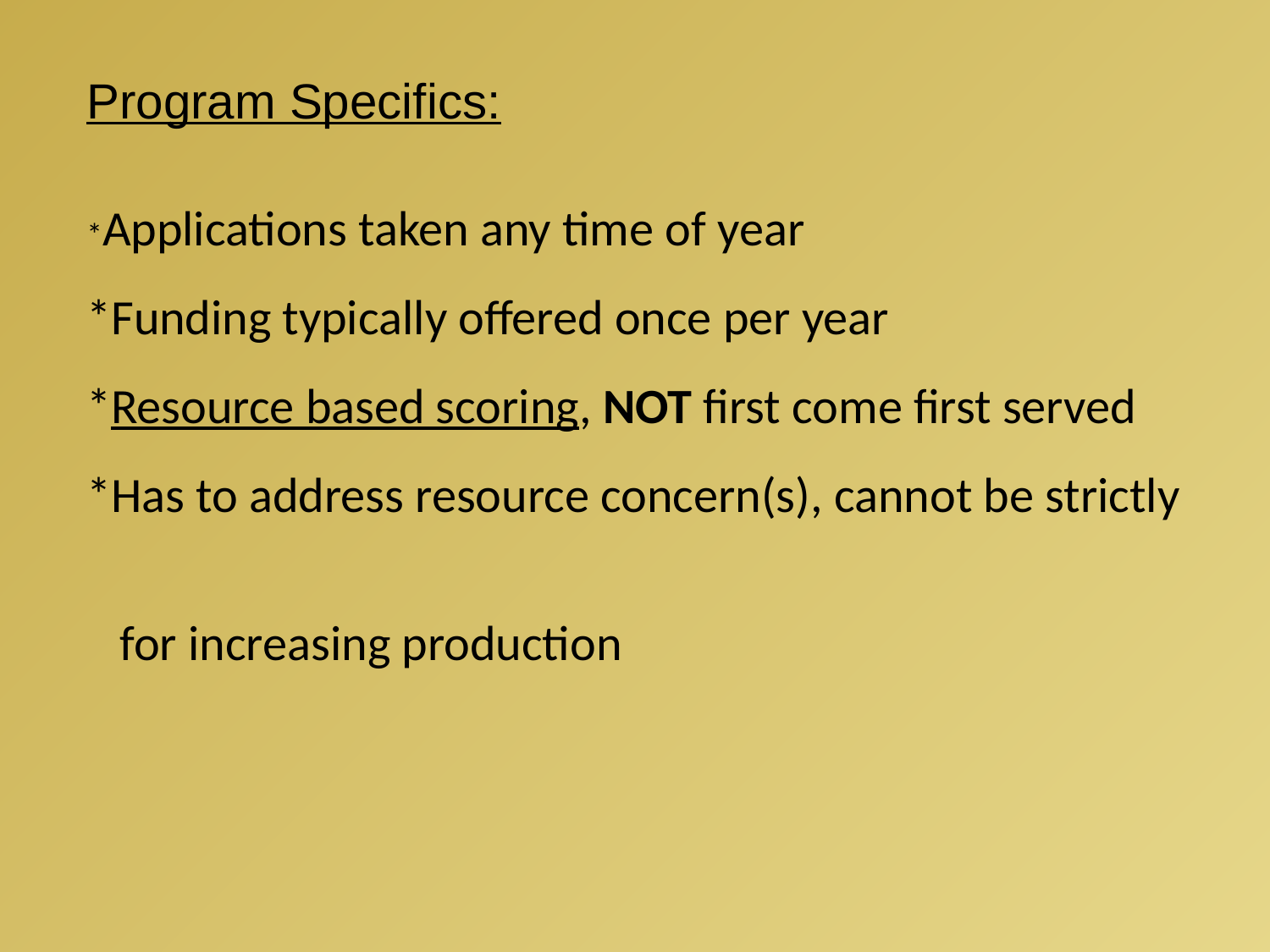

Program Specifics:

*Applications taken any time of year
*Funding typically offered once per year
*Resource based scoring, NOT first come first served
*Has to address resource concern(s), cannot be strictly
   for increasing production